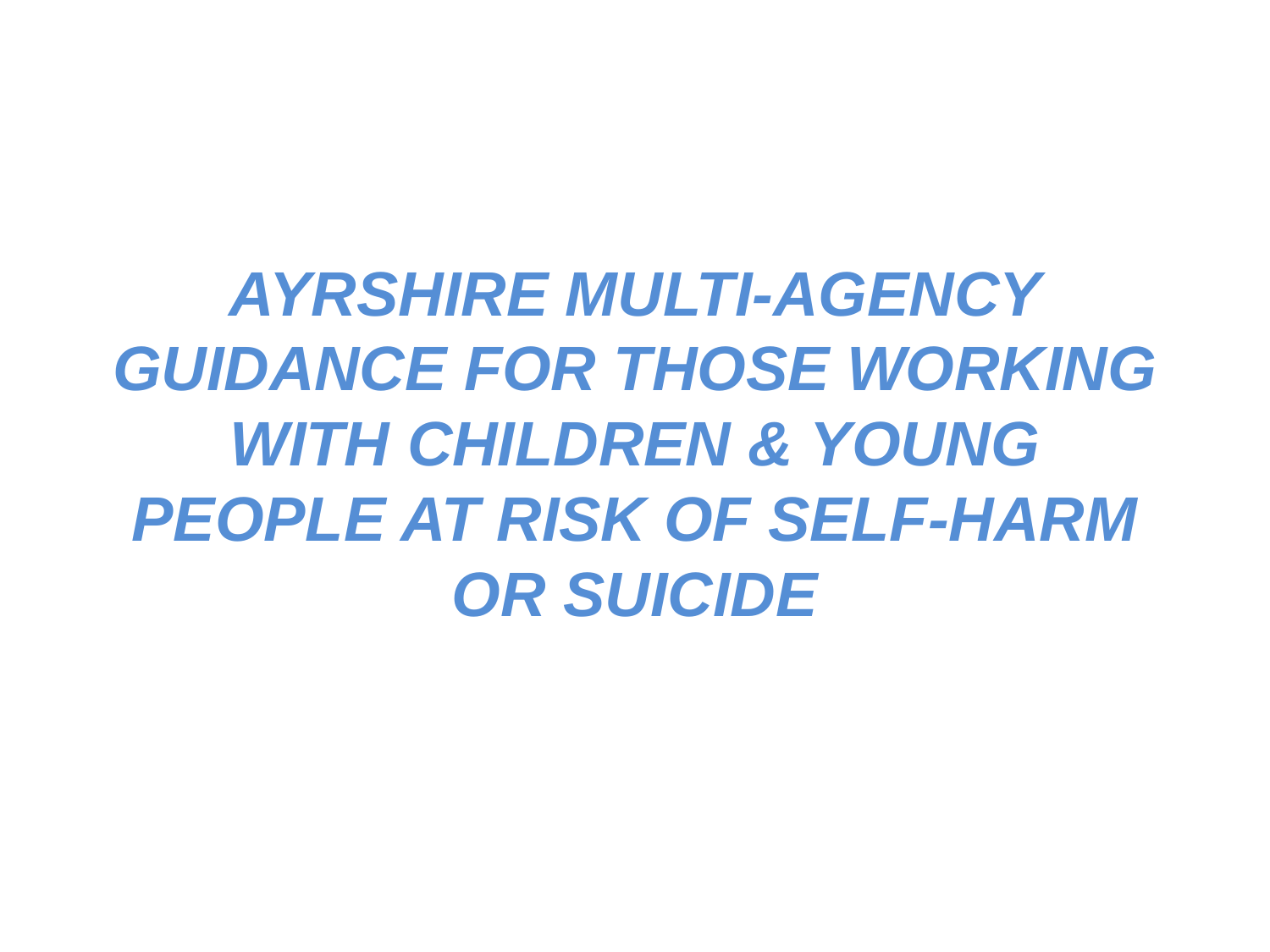

# AYRSHIRE MULTI-AGENCY GUIDANCE FOR THOSE WORKING WITH CHILDREN & YOUNG PEOPLE AT RISK OF SELF-HARM OR SUICIDE